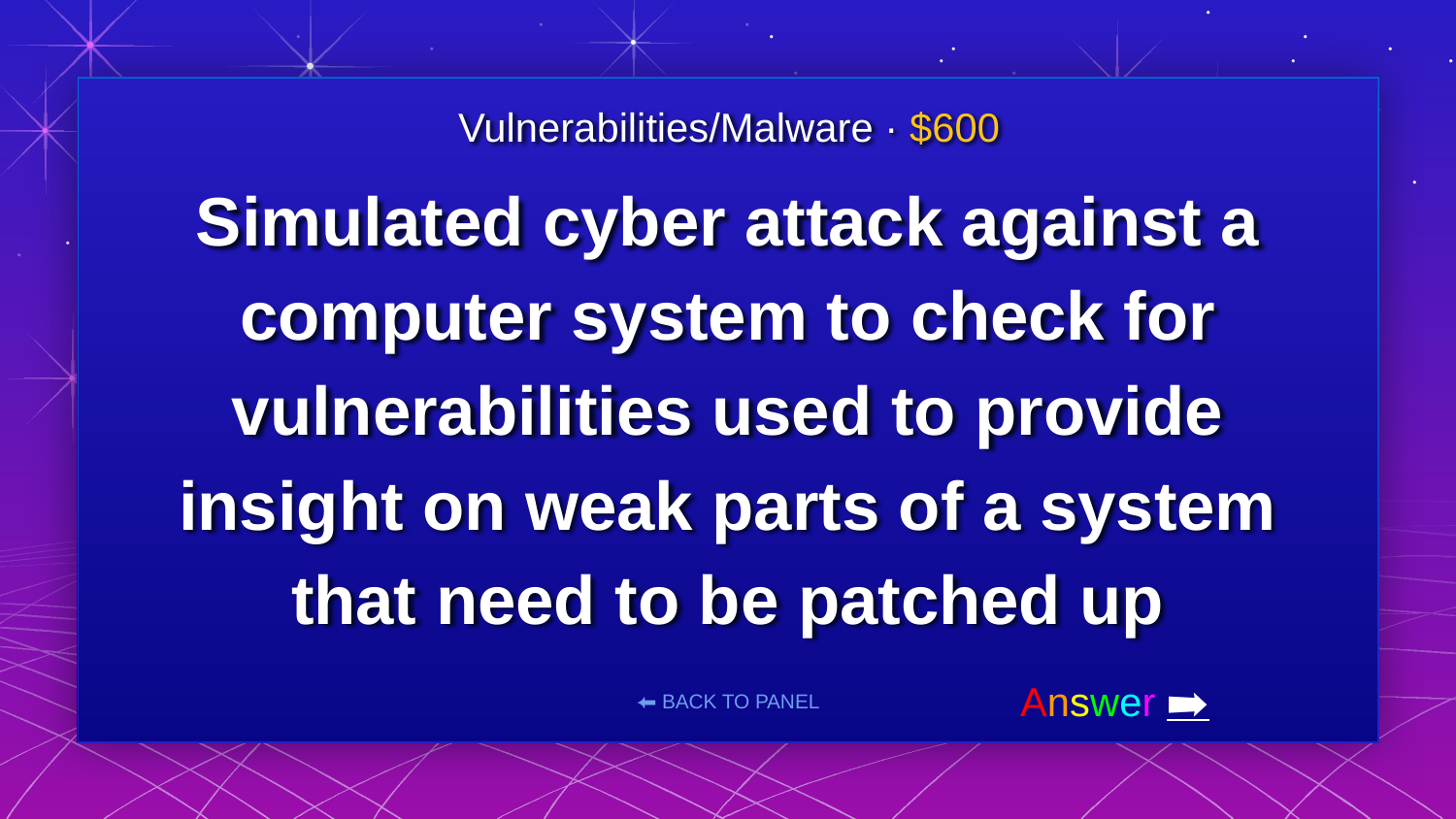

Vulnerabilities/Malware · $600
# Simulated cyber attack against a computer system to check for vulnerabilities used to provide insight on weak parts of a system that need to be patched up

Answer ➡️